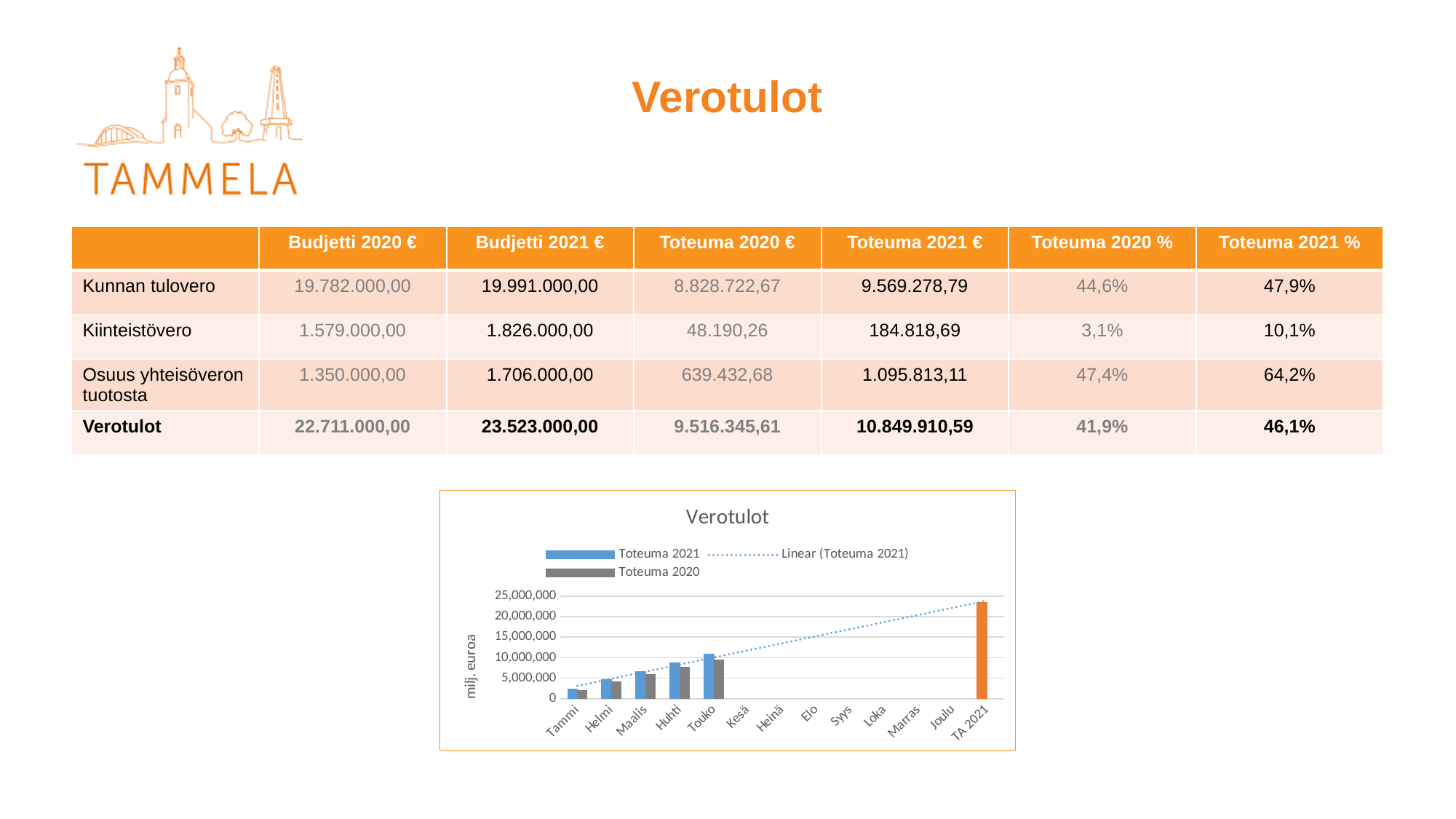

# Verotulot
|  | Budjetti 2020 € | Budjetti 2021 € | Toteuma 2020 € | Toteuma 2021 € | Toteuma 2020 % | Toteuma 2021 % |
| --- | --- | --- | --- | --- | --- | --- |
| Kunnan tulovero | 19.782.000,00 | 19.991.000,00 | 8.828.722,67 | 9.569.278,79 | 44,6% | 47,9% |
| Kiinteistövero | 1.579.000,00 | 1.826.000,00 | 48.190,26 | 184.818,69 | 3,1% | 10,1% |
| Osuus yhteisöveron tuotosta | 1.350.000,00 | 1.706.000,00 | 639.432,68 | 1.095.813,11 | 47,4% | 64,2% |
| Verotulot | 22.711.000,00 | 23.523.000,00 | 9.516.345,61 | 10.849.910,59 | 41,9% | 46,1% |

### Chart: Verotulot

| Category | Toteuma 2021 | Toteuma 2020 |
|---|---|---|
| Tammi | 2371650.82 | 2032067.23 |
| Helmi | 4743301.64 | 4064134.46 |
| Maalis | 6705442.0 | 5901086.0 |
| Huhti | 8721853.53 | 7667566.91 |
| Touko | 10849910.59 | 9516345.61 |
| Kesä | None | None |
| Heinä | None | None |
| Elo | None | None |
| Syys | None | None |
| Loka | None | None |
| Marras | None | None |
| Joulu | None | None |
| TA 2021 | 23523000.0 | None |